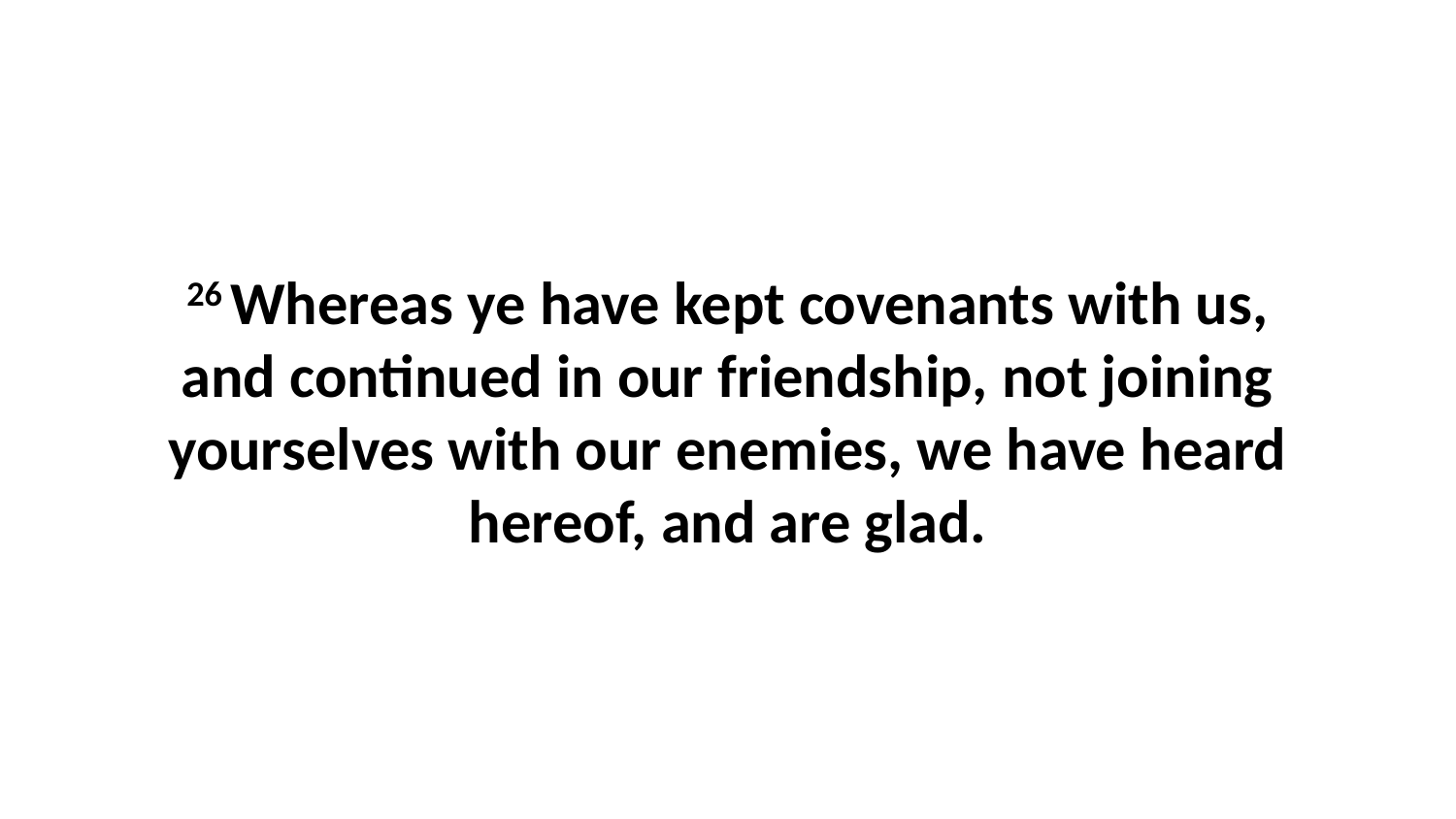

26 Whereas ye have kept covenants with us, and continued in our friendship, not joining yourselves with our enemies, we have heard hereof, and are glad.